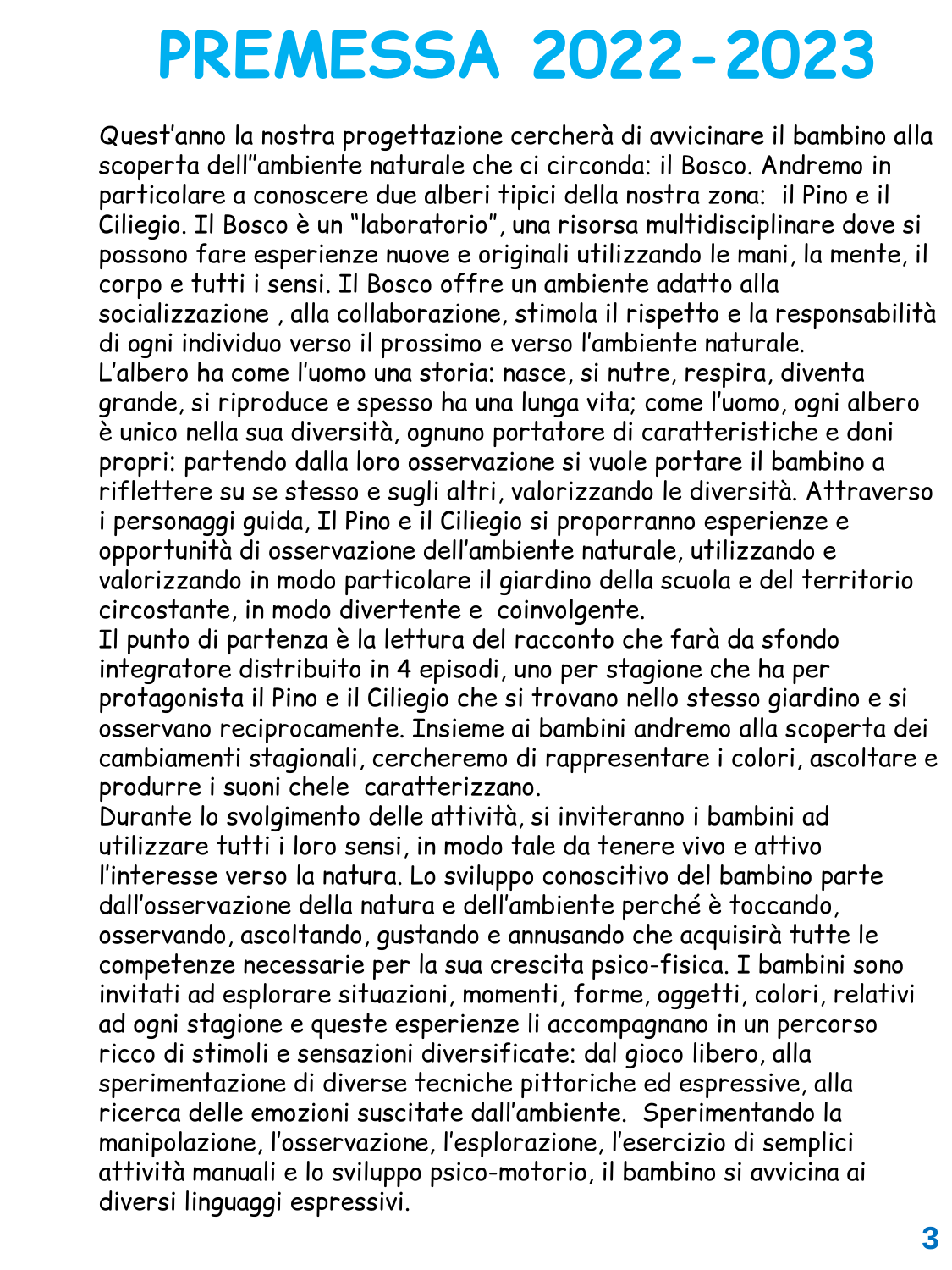

PREMESSA 2022-2023

Quest’anno la nostra progettazione cercherà di avvicinare il bambino alla scoperta dell’’ambiente naturale che ci circonda: il Bosco. Andremo in particolare a conoscere due alberi tipici della nostra zona:  il Pino e il Ciliegio. Il Bosco è un “laboratorio”, una risorsa multidisciplinare dove si possono fare esperienze nuove e originali utilizzando le mani, la mente, il corpo e tutti i sensi. Il Bosco offre un ambiente adatto alla socializzazione , alla collaborazione, stimola il rispetto e la responsabilità di ogni individuo verso il prossimo e verso l’ambiente naturale.
L’albero ha come l’uomo una storia: nasce, si nutre, respira, diventa grande, si riproduce e spesso ha una lunga vita; come l’uomo, ogni albero è unico nella sua diversità, ognuno portatore di caratteristiche e doni propri: partendo dalla loro osservazione si vuole portare il bambino a riflettere su se stesso e sugli altri, valorizzando le diversità. Attraverso i personaggi guida, Il Pino e il Ciliegio si proporranno esperienze e opportunità di osservazione dell’ambiente naturale, utilizzando e valorizzando in modo particolare il giardino della scuola e del territorio circostante, in modo divertente e  coinvolgente.
Il punto di partenza è la lettura del racconto che farà da sfondo integratore distribuito in 4 episodi, uno per stagione che ha per protagonista il Pino e il Ciliegio che si trovano nello stesso giardino e si osservano reciprocamente. Insieme ai bambini andremo alla scoperta dei cambiamenti stagionali, cercheremo di rappresentare i colori, ascoltare e produrre i suoni chele  caratterizzano.
Durante lo svolgimento delle attività, si inviteranno i bambini ad utilizzare tutti i loro sensi, in modo tale da tenere vivo e attivo l’interesse verso la natura. Lo sviluppo conoscitivo del bambino parte dall’osservazione della natura e dell’ambiente perché è toccando, osservando, ascoltando, gustando e annusando che acquisirà tutte le competenze necessarie per la sua crescita psico-fisica. I bambini sono invitati ad esplorare situazioni, momenti, forme, oggetti, colori, relativi ad ogni stagione e queste esperienze li accompagnano in un percorso ricco di stimoli e sensazioni diversificate: dal gioco libero, alla sperimentazione di diverse tecniche pittoriche ed espressive, alla ricerca delle emozioni suscitate dall’ambiente.  Sperimentando la manipolazione, l’osservazione, l’esplorazione, l’esercizio di semplici attività manuali e lo sviluppo psico-motorio, il bambino si avvicina ai diversi linguaggi espressivi.

3